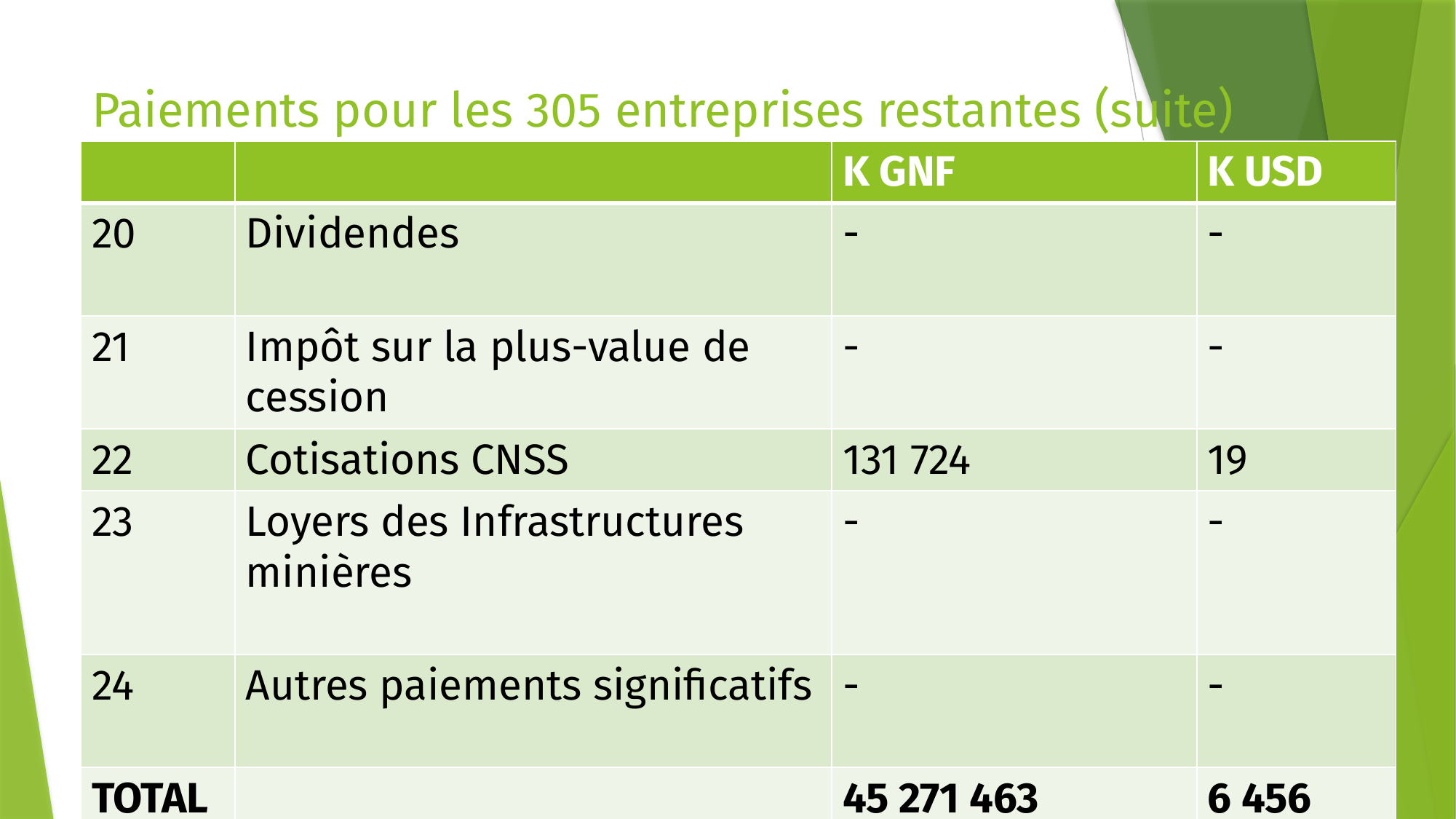

# Paiements pour les 305 entreprises restantes (suite)
|  |  | K GNF | K USD |
| --- | --- | --- | --- |
| 20 | Dividendes | - | - |
| 21 | Impôt sur la plus-value de cession | - | - |
| 22 | Cotisations CNSS | 131 724 | 19 |
| 23 | Loyers des Infrastructures minières | - | - |
| 24 | Autres paiements significatifs | - | - |
| TOTAL |  | 45 271 463 | 6 456 |